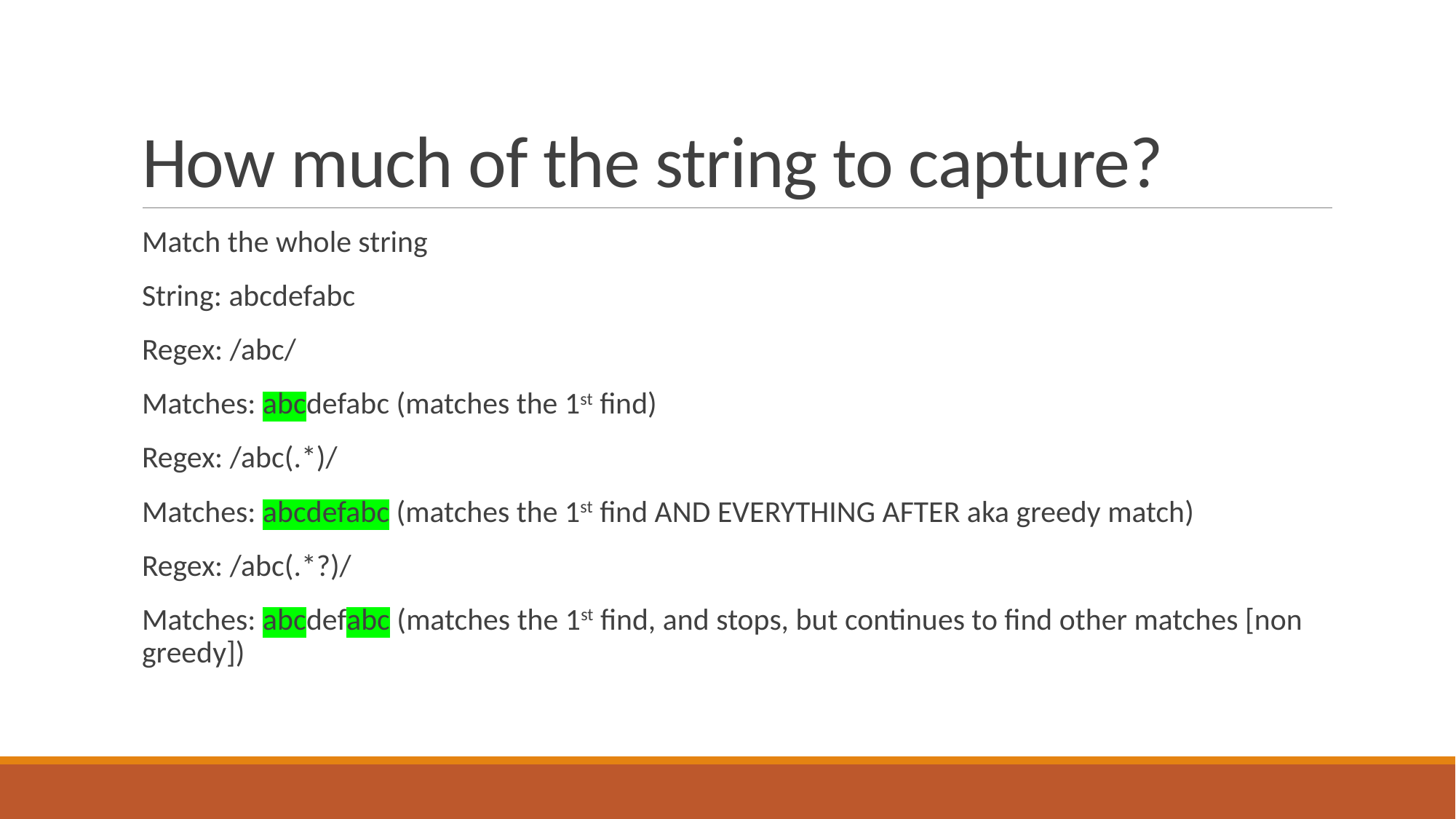

# How much of the string to capture?
Match the whole string
String: abcdefabc
Regex: /abc/
Matches: abcdefabc (matches the 1st find)
Regex: /abc(.*)/
Matches: abcdefabc (matches the 1st find AND EVERYTHING AFTER aka greedy match)
Regex: /abc(.*?)/
Matches: abcdefabc (matches the 1st find, and stops, but continues to find other matches [non greedy])